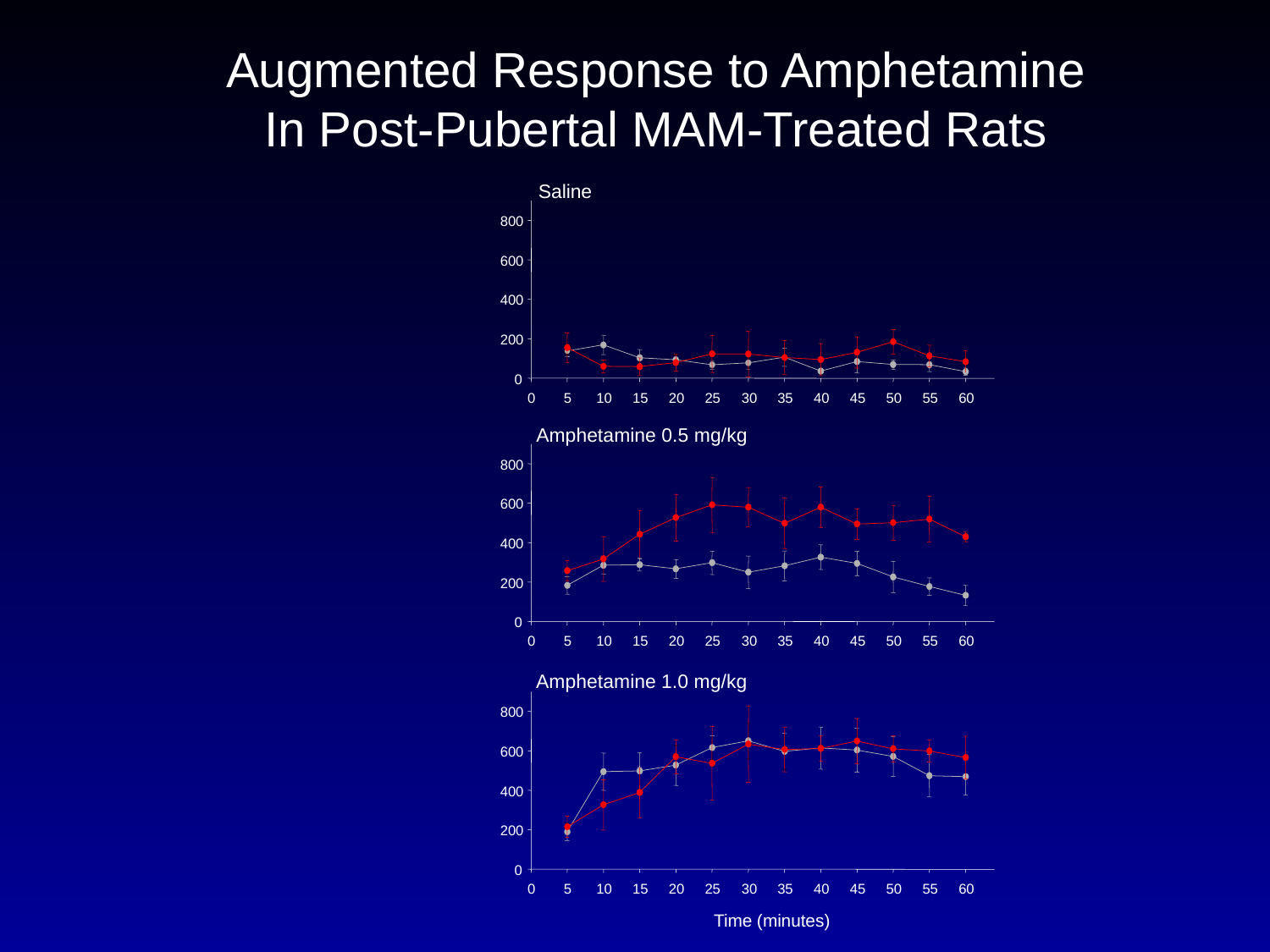

Augmented Response to Amphetamine
In Post-Pubertal MAM-Treated Rats
Saline

800

600

400

200

0

0
5
10
15
20
25
30
35
40
45
50
55
60
Amphetamine 0.5 mg/kg

800

600

400

200

0

0
5
10
15
20
25
30
35
40
45
50
55
60
Amphetamine 1.0 mg/kg

800

600

400

200

0

0
5
10
15
20
25
30
35
40
45
50
55
60
Time (minutes)